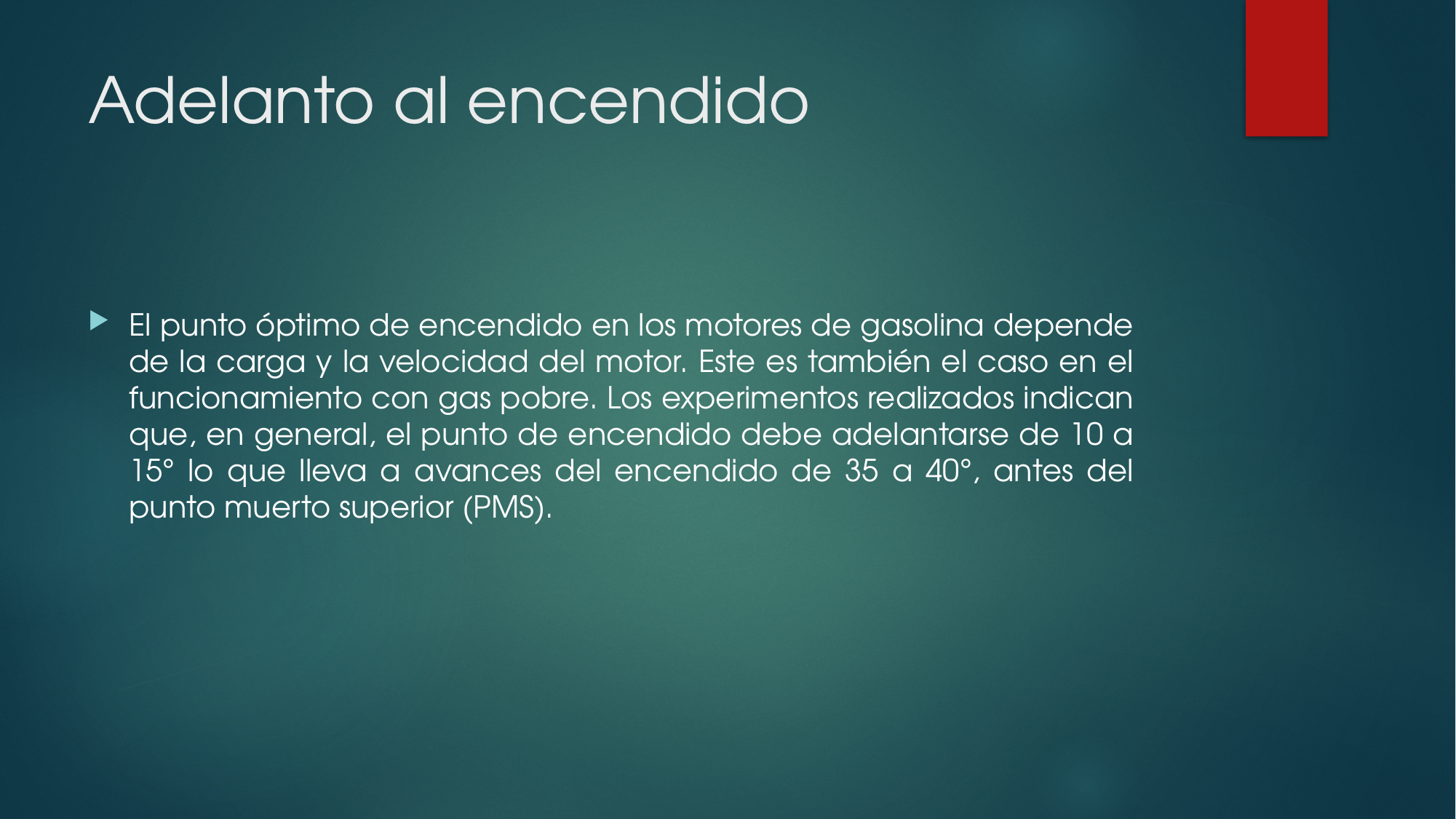

# Adelanto al encendido
El punto óptimo de encendido en los motores de gasolina depende de la carga y la velocidad del motor. Este es también el caso en el funcionamiento con gas pobre. Los experimentos realizados indican que, en general, el punto de encendido debe adelantarse de 10 a 15° lo que lleva a avances del encendido de 35 a 40°, antes del punto muerto superior (PMS).